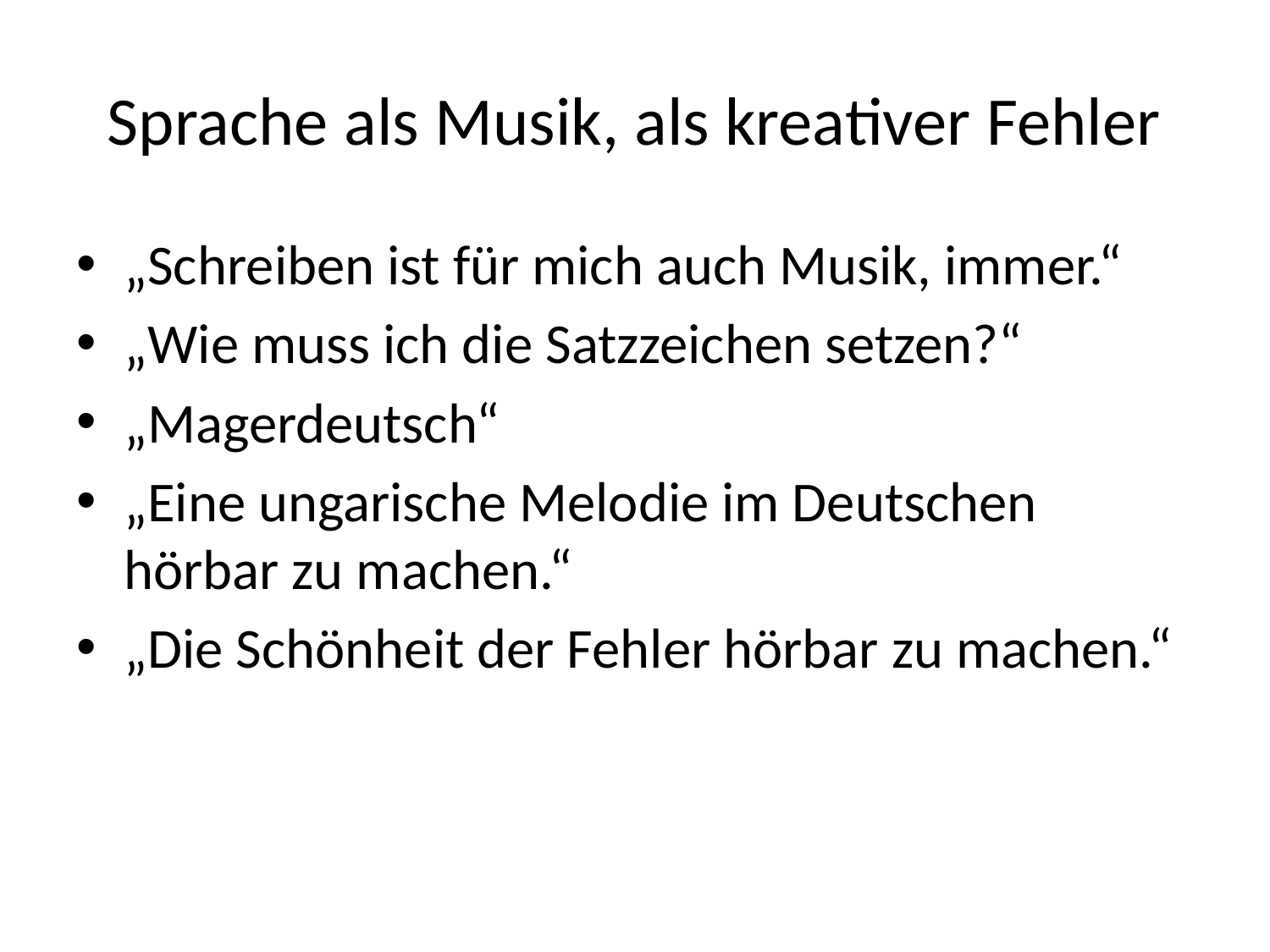

# Sprache als Musik, als kreativer Fehler
„Schreiben ist für mich auch Musik, immer.“
„Wie muss ich die Satzzeichen setzen?“
„Magerdeutsch“
„Eine ungarische Melodie im Deutschen hörbar zu machen.“
„Die Schönheit der Fehler hörbar zu machen.“